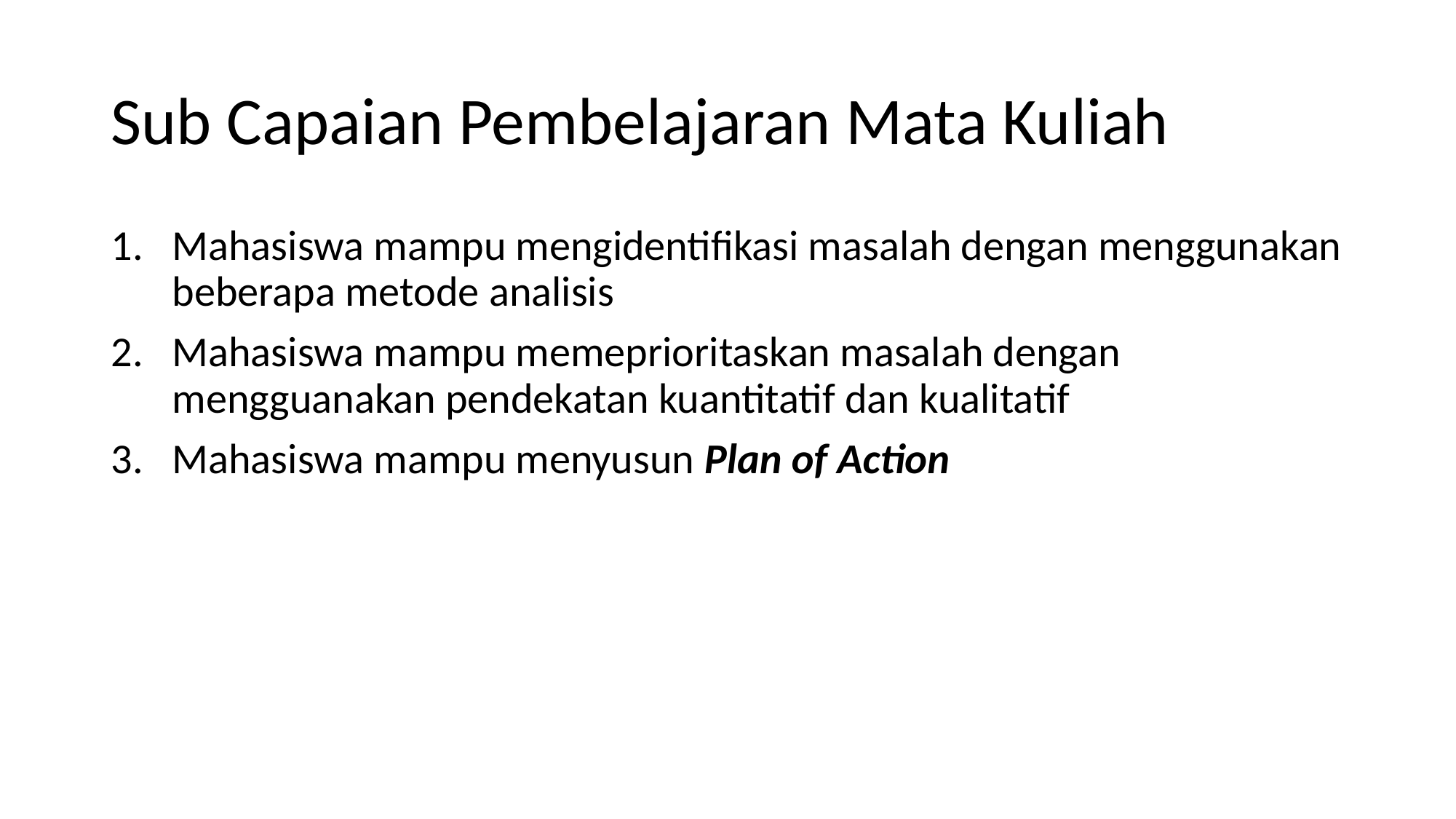

# Sub Capaian Pembelajaran Mata Kuliah
Mahasiswa mampu mengidentifikasi masalah dengan menggunakan beberapa metode analisis
Mahasiswa mampu memeprioritaskan masalah dengan mengguanakan pendekatan kuantitatif dan kualitatif
Mahasiswa mampu menyusun Plan of Action